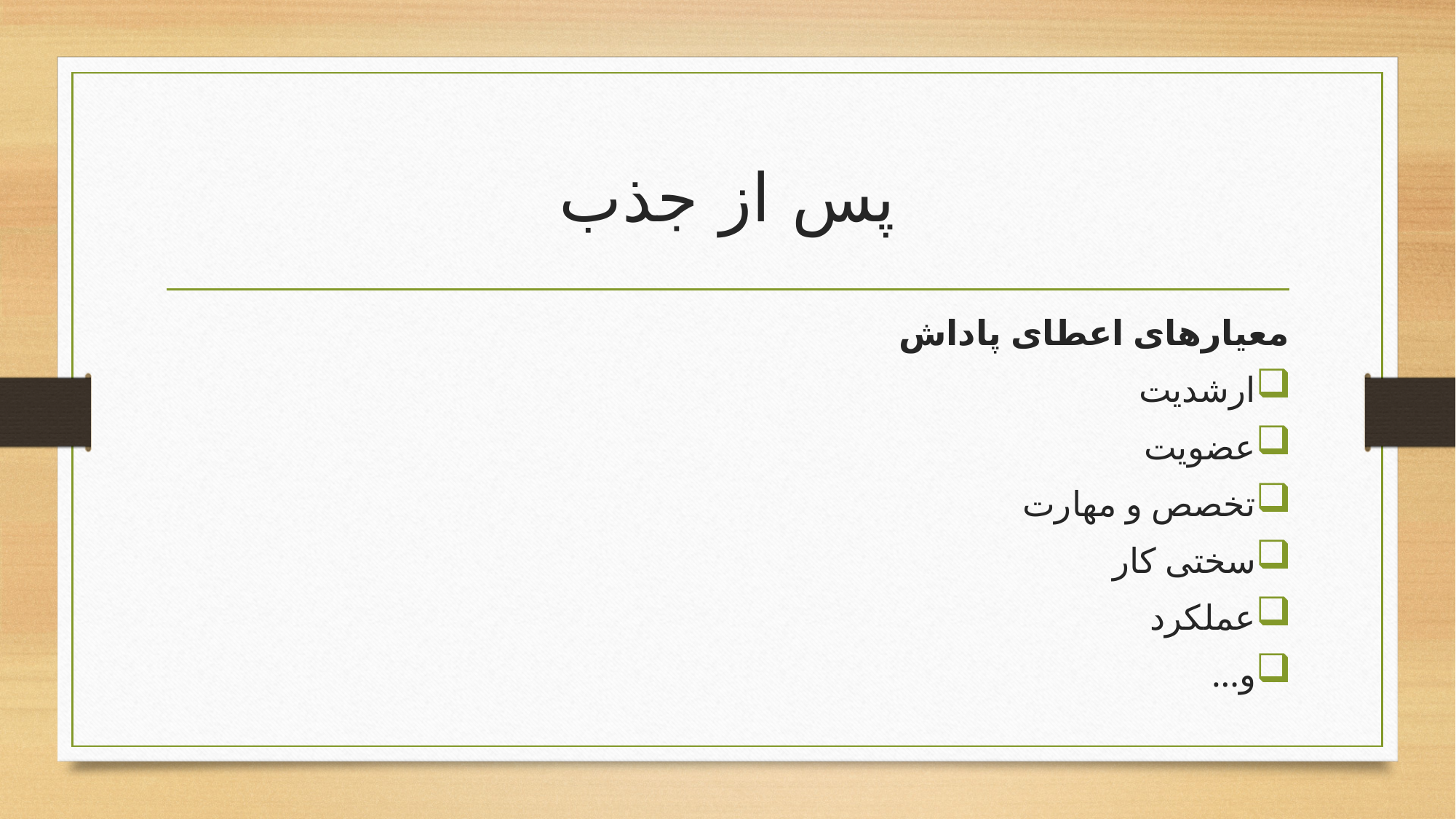

# پس از جذب
معیارهای اعطای پاداش
ارشدیت
عضویت
تخصص و مهارت
سختی کار
عملکرد
و...